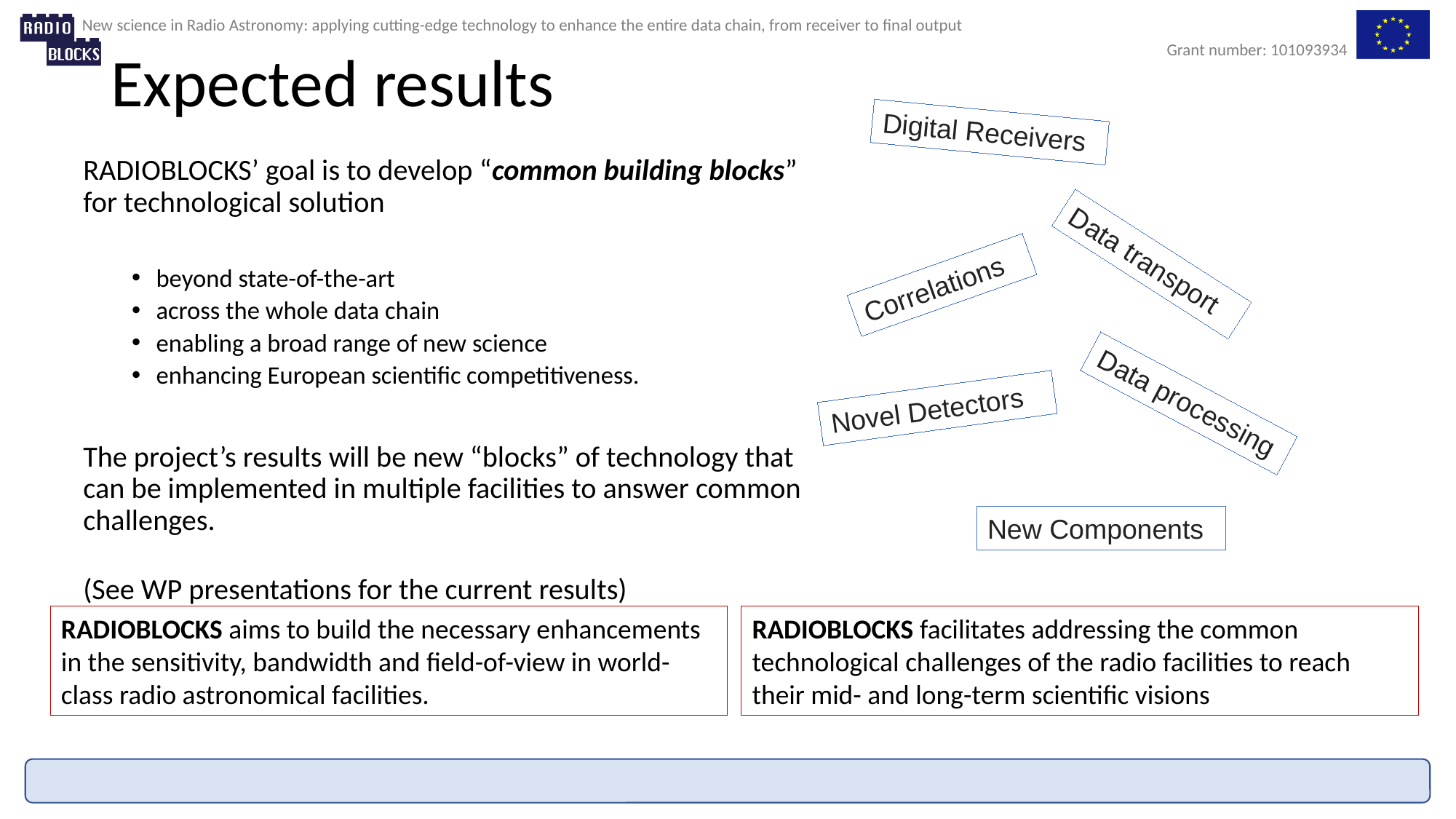

# Expected results
Digital Receivers
RADIOBLOCKS’ goal is to develop “common building blocks” for technological solution

beyond state-of-the-art
across the whole data chain
enabling a broad range of new science
enhancing European scientific competitiveness.

The project’s results will be new “blocks” of technology that can be implemented in multiple facilities to answer common challenges.

(See WP presentations for the current results)
Data transport
Correlations
Data processing
Novel Detectors
New Components
RADIOBLOCKS aims to build the necessary enhancements in the sensitivity, bandwidth and field-of-view in world-class radio astronomical facilities.
RADIOBLOCKS facilitates addressing the common technological challenges of the radio facilities to reach their mid- and long-term scientific visions